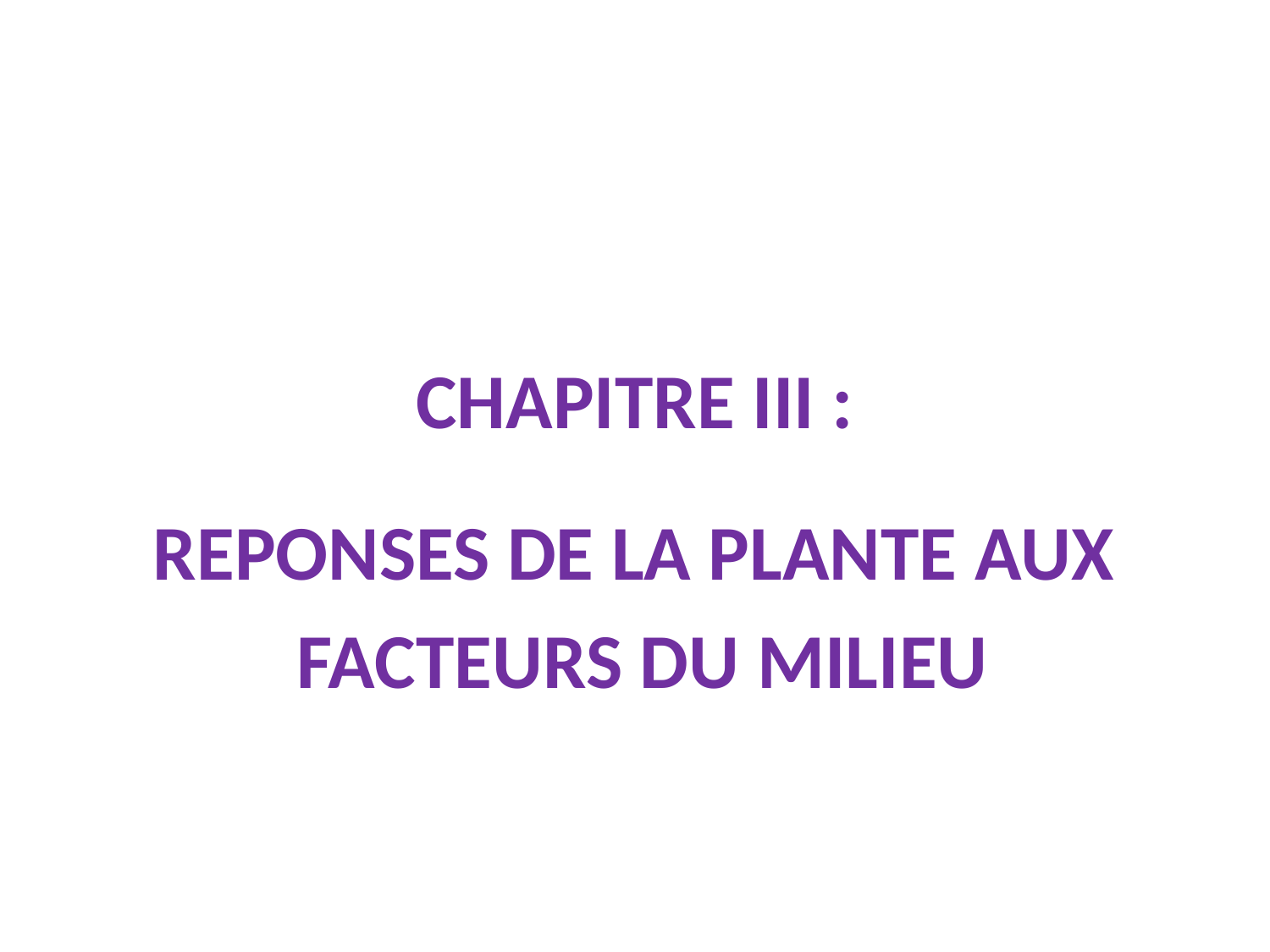

# CHAPITRE III :
REPONSES DE LA PLANTE AUX
 FACTEURS DU MILIEU